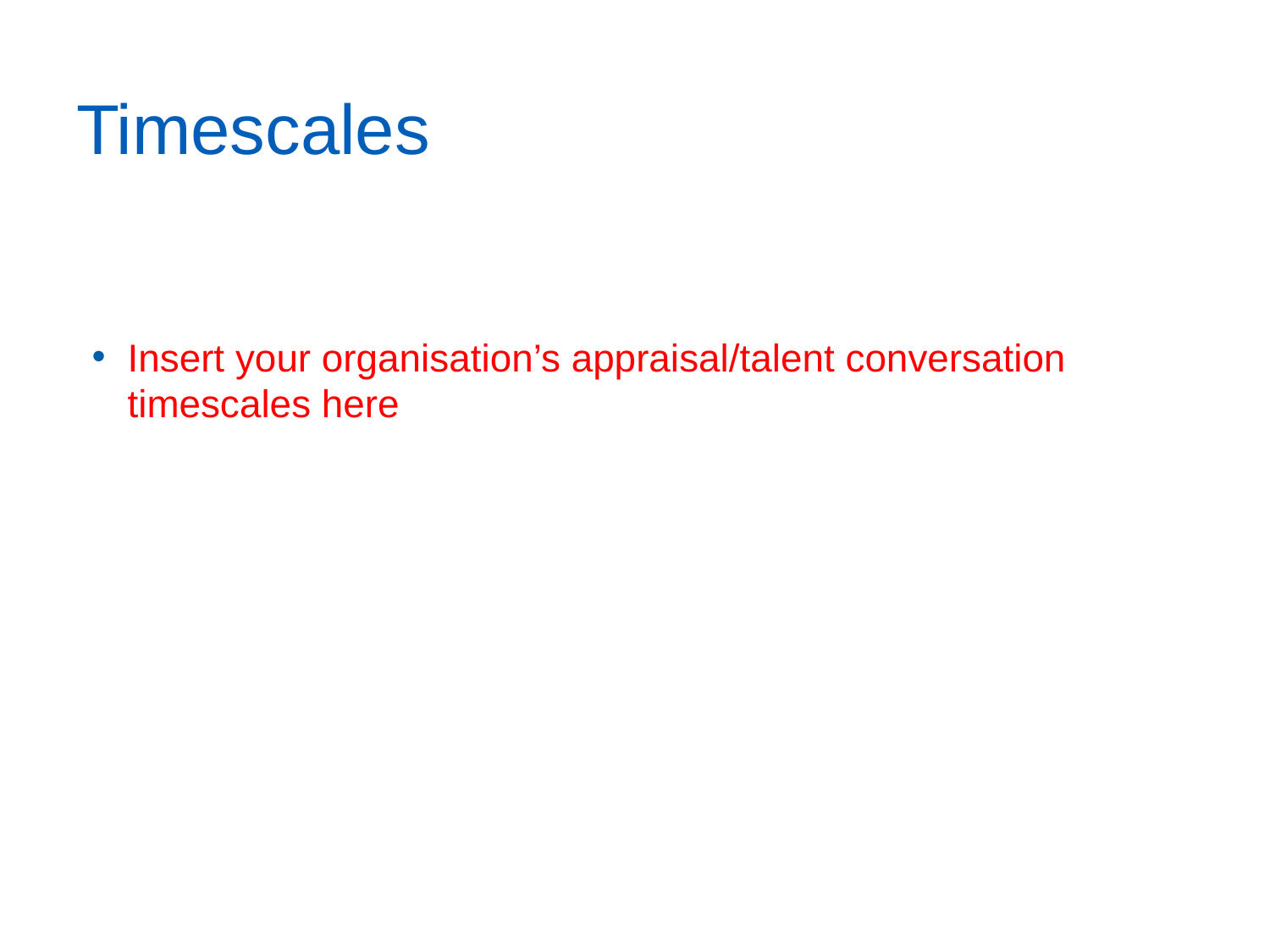

# Timescales

Insert your organisation’s appraisal/talent conversation timescales here